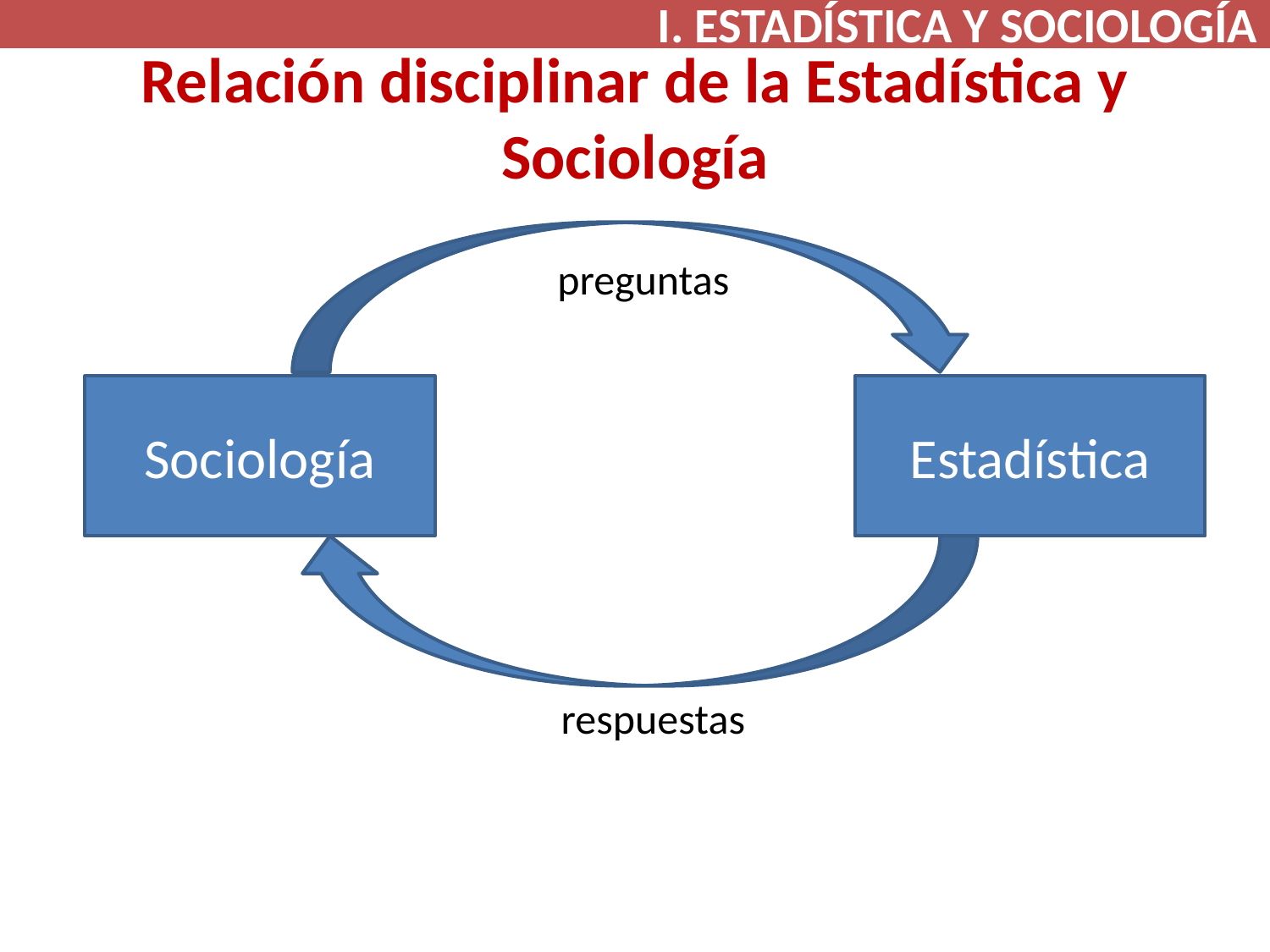

I. ESTADÍSTICA Y SOCIOLOGÍA
# Relación disciplinar de la Estadística y Sociología

preguntas
Sociología
Estadística

respuestas